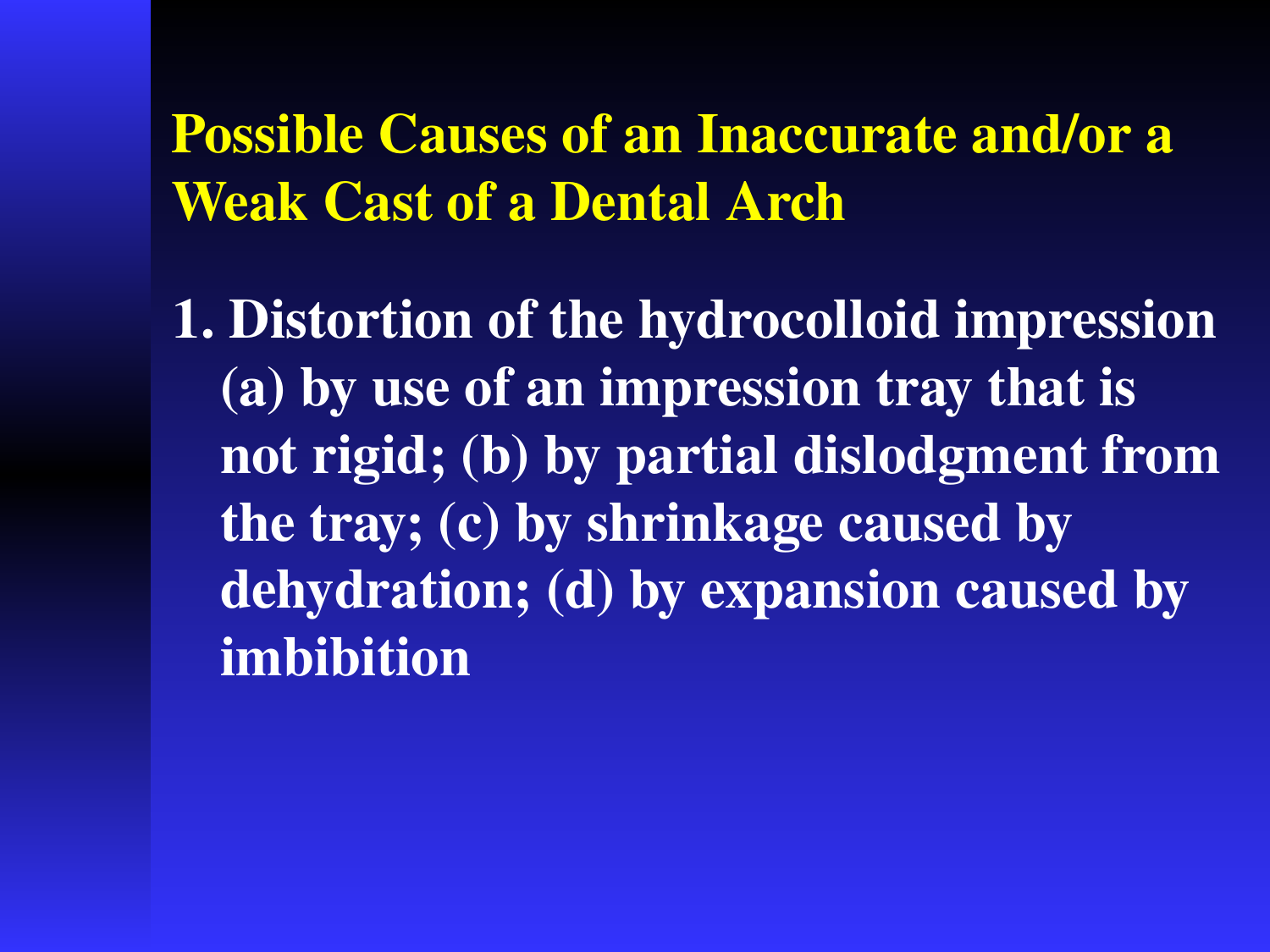

# Possible Causes of an Inaccurate and/or a Weak Cast of a Dental Arch
1. Distortion of the hydrocolloid impression (a) by use of an impression tray that is not rigid; (b) by partial dislodgment from the tray; (c) by shrinkage caused by dehydration; (d) by expansion caused by imbibition